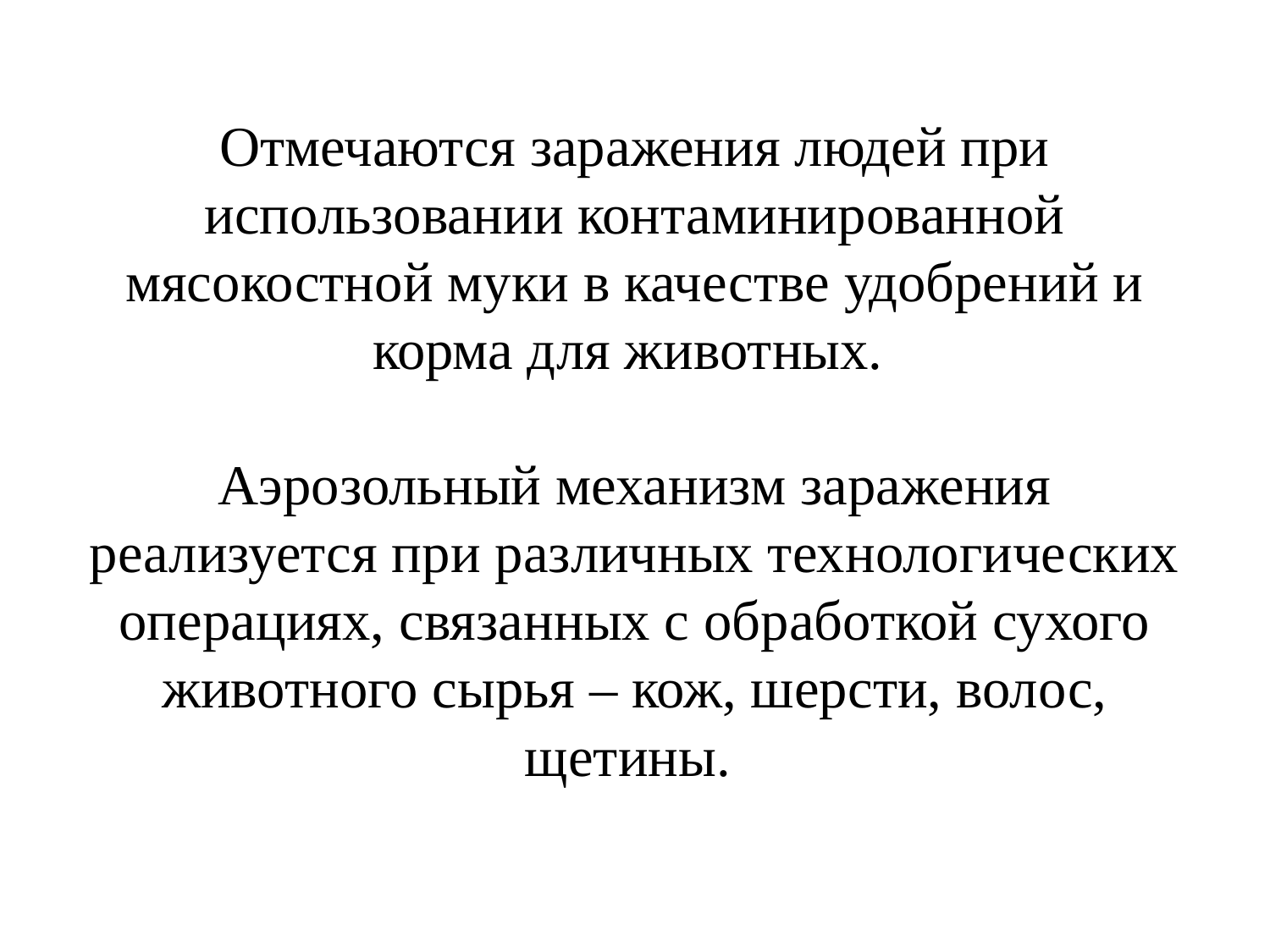

# Отмечаются заражения людей при использовании контаминированной мясокостной муки в качестве удобрений и корма для животных. Аэрозольный механизм заражения реализуется при различных технологических операциях, связанных с обработкой сухого животного сырья – кож, шерсти, волос, щетины.